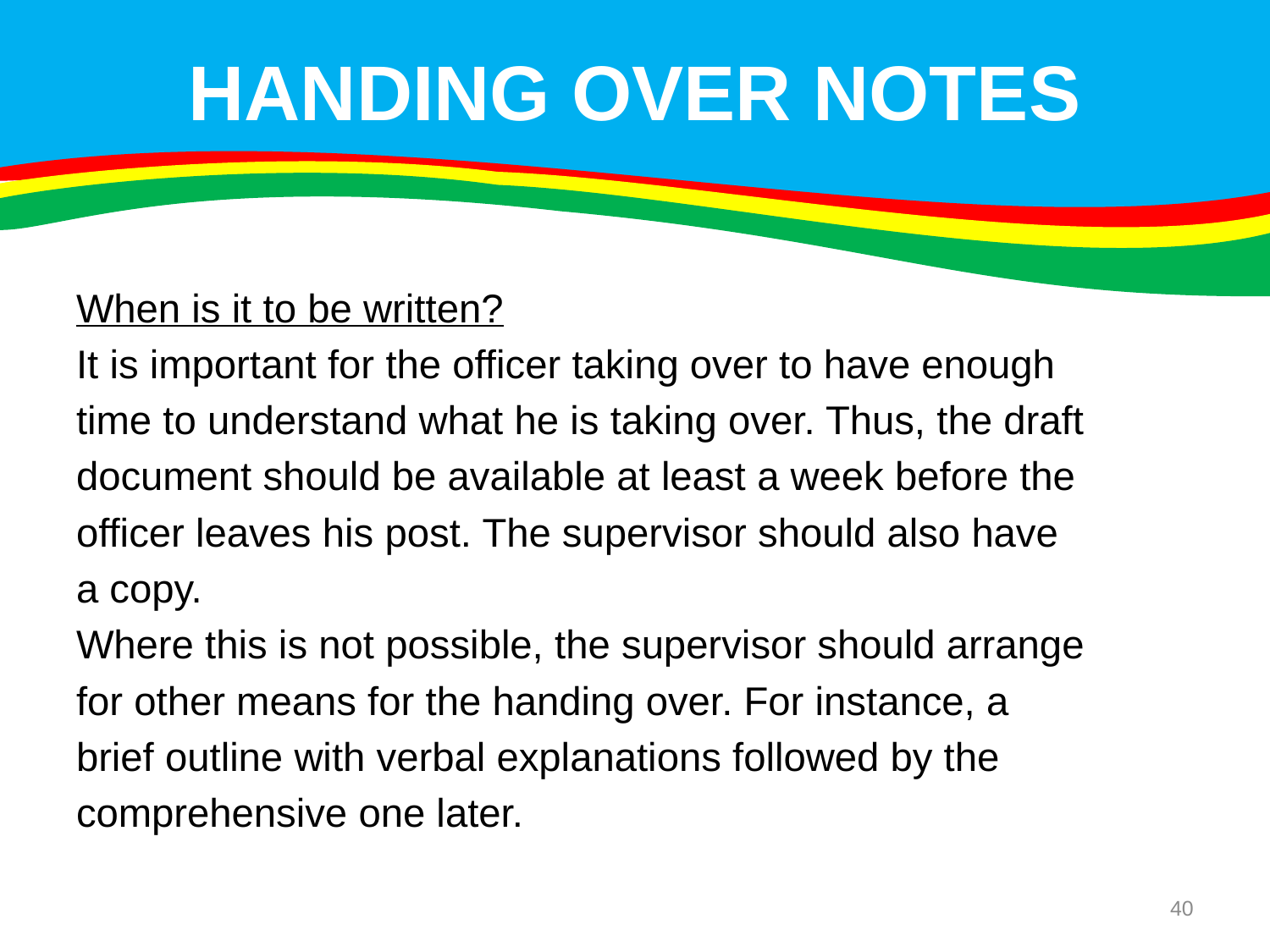

# HANDING OVER NOTES
When is it to be written?
It is important for the officer taking over to have enough
time to understand what he is taking over. Thus, the draft
document should be available at least a week before the
officer leaves his post. The supervisor should also have
a copy.
Where this is not possible, the supervisor should arrange
for other means for the handing over. For instance, a
brief outline with verbal explanations followed by the
comprehensive one later.
40